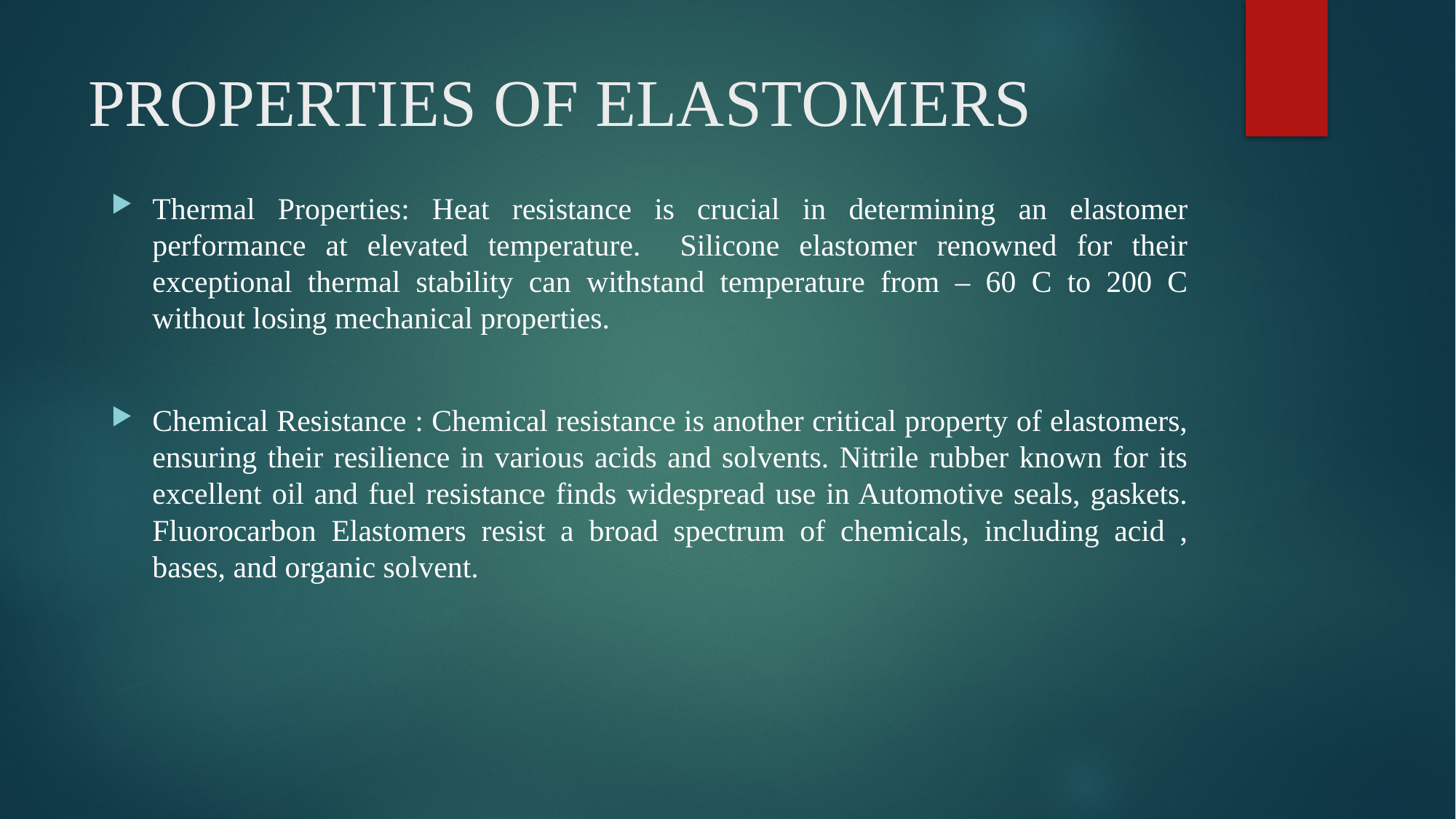

# PROPERTIES OF ELASTOMERS
Thermal Properties: Heat resistance is crucial in determining an elastomer performance at elevated temperature.  Silicone elastomer renowned for their exceptional thermal stability can withstand temperature from – 60 C to 200 C without losing mechanical properties.

Chemical Resistance : Chemical resistance is another critical property of elastomers, ensuring their resilience in various acids and solvents. Nitrile rubber known for its excellent oil and fuel resistance finds widespread use in Automotive seals, gaskets. Fluorocarbon Elastomers resist a broad spectrum of chemicals, including acid , bases, and organic solvent.